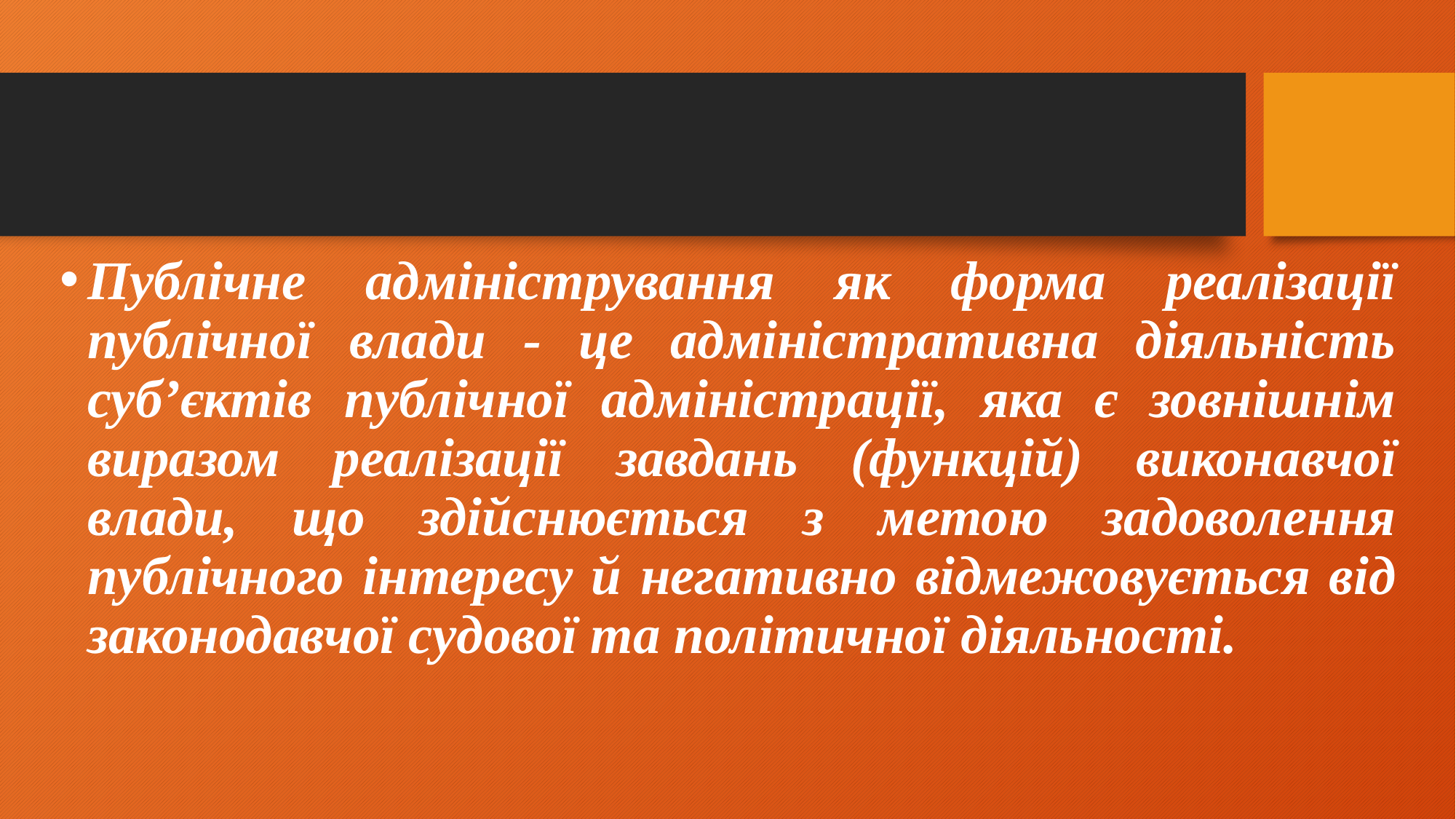

#
Публічне адміністрування як форма реалізації публічної влади - це адміністративна діяльність суб’єктів публічної адміністрації, яка є зовнішнім виразом реалізації завдань (функцій) виконавчої влади, що здійснюється з метою задоволення публічного інтересу й негативно відмежовується від законодавчої судової та політичної діяльності.